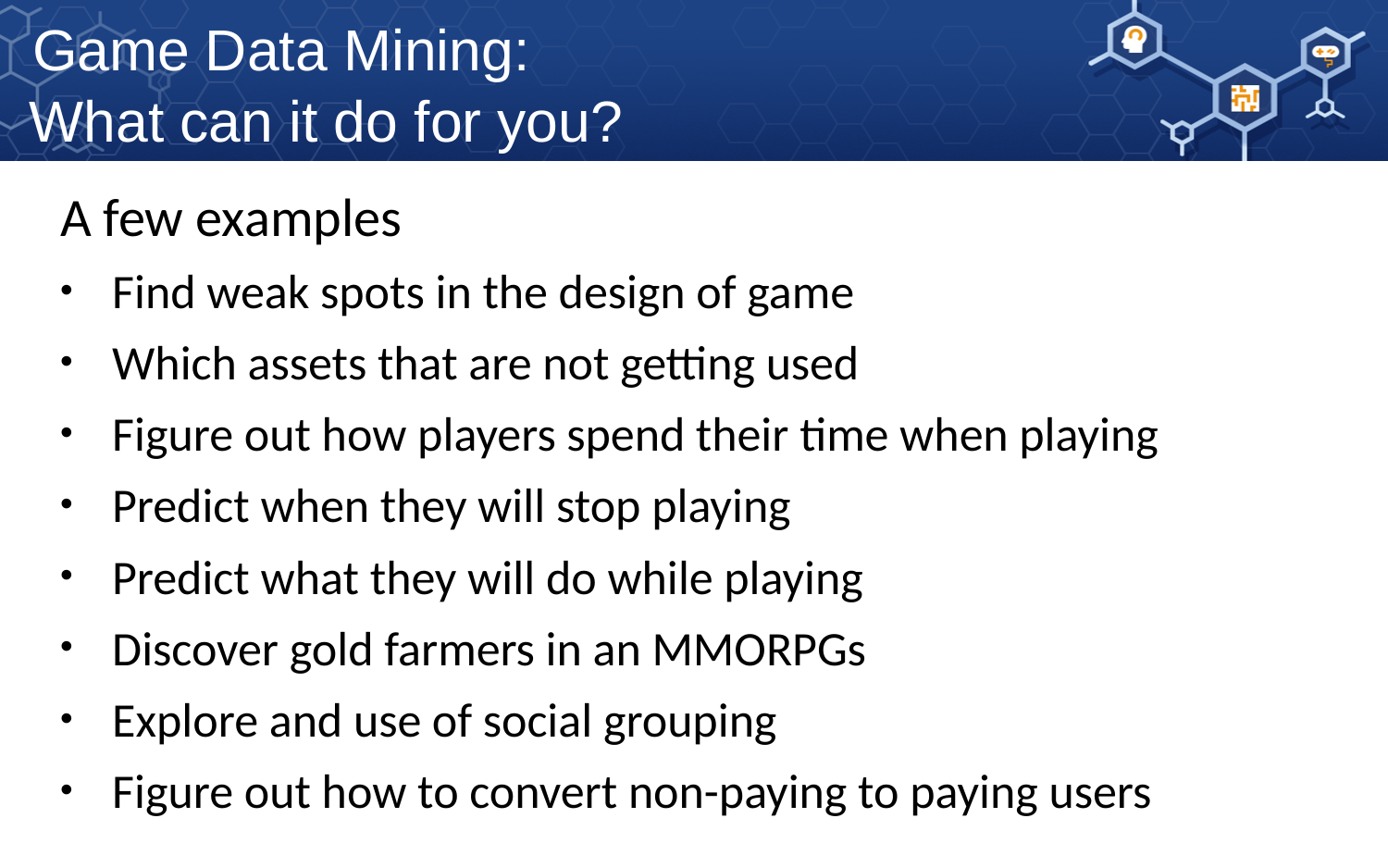

Game Data Mining:
 What can it do for you?
A few examples
Find weak spots in the design of game
Which assets that are not getting used
Figure out how players spend their time when playing
Predict when they will stop playing
Predict what they will do while playing
Discover gold farmers in an MMORPGs
Explore and use of social grouping
Figure out how to convert non-paying to paying users